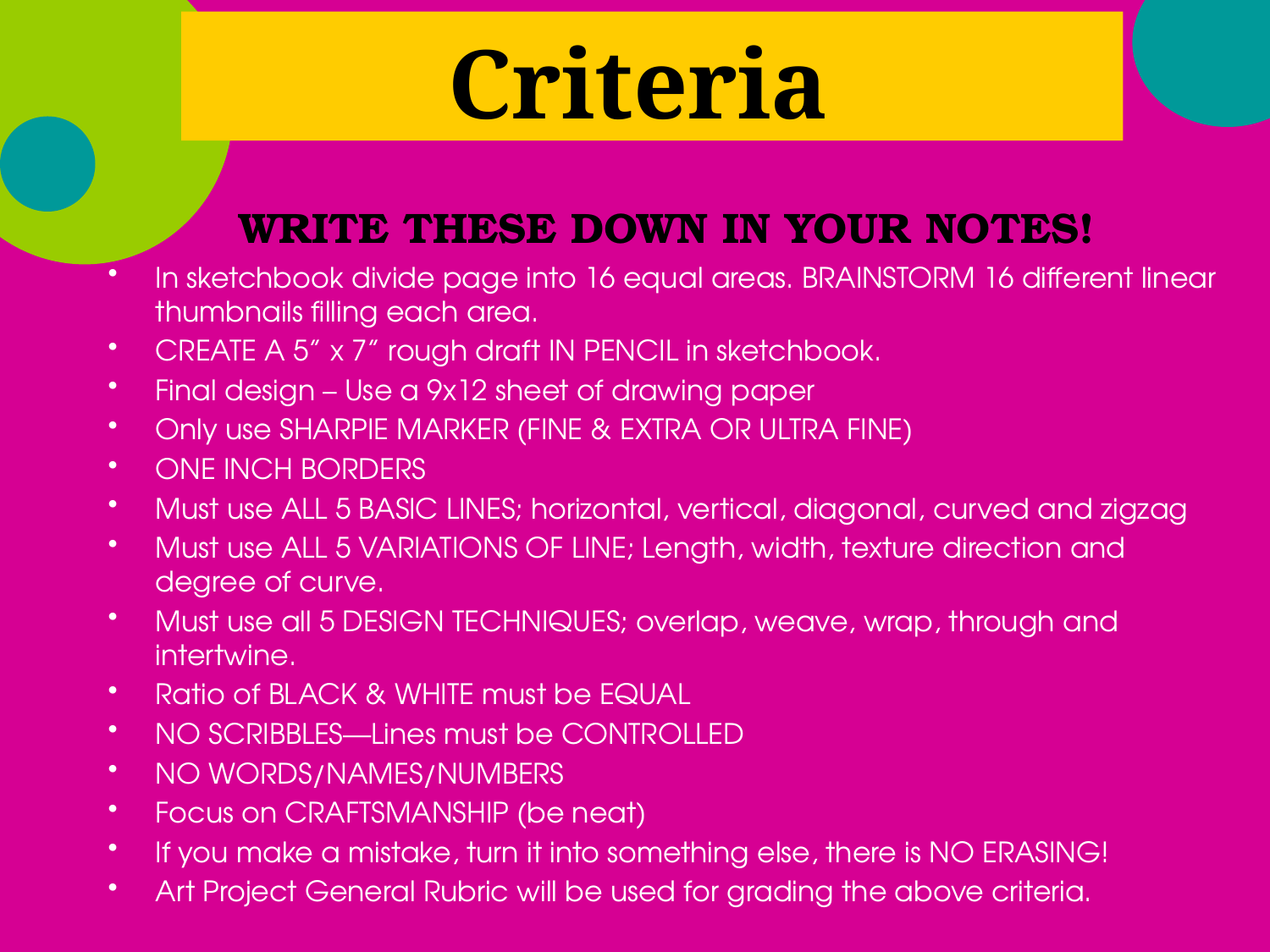

Criteria
#

WRITE THESE DOWN IN YOUR NOTES!

In sketchbook divide page into 16 equal areas. BRAINSTORM 16 different linear thumbnails filling each area.
CREATE A 5” x 7” rough draft IN PENCIL in sketchbook.
Final design – Use a 9x12 sheet of drawing paper
Only use SHARPIE MARKER (FINE & EXTRA OR ULTRA FINE)
ONE INCH BORDERS
Must use ALL 5 BASIC LINES; horizontal, vertical, diagonal, curved and zigzag
Must use ALL 5 VARIATIONS OF LINE; Length, width, texture direction and degree of curve.
Must use all 5 DESIGN TECHNIQUES; overlap, weave, wrap, through and intertwine.
Ratio of BLACK & WHITE must be EQUAL
NO SCRIBBLES—Lines must be CONTROLLED
NO WORDS/NAMES/NUMBERS
Focus on CRAFTSMANSHIP (be neat)
If you make a mistake, turn it into something else, there is NO ERASING!
Art Project General Rubric will be used for grading the above criteria.